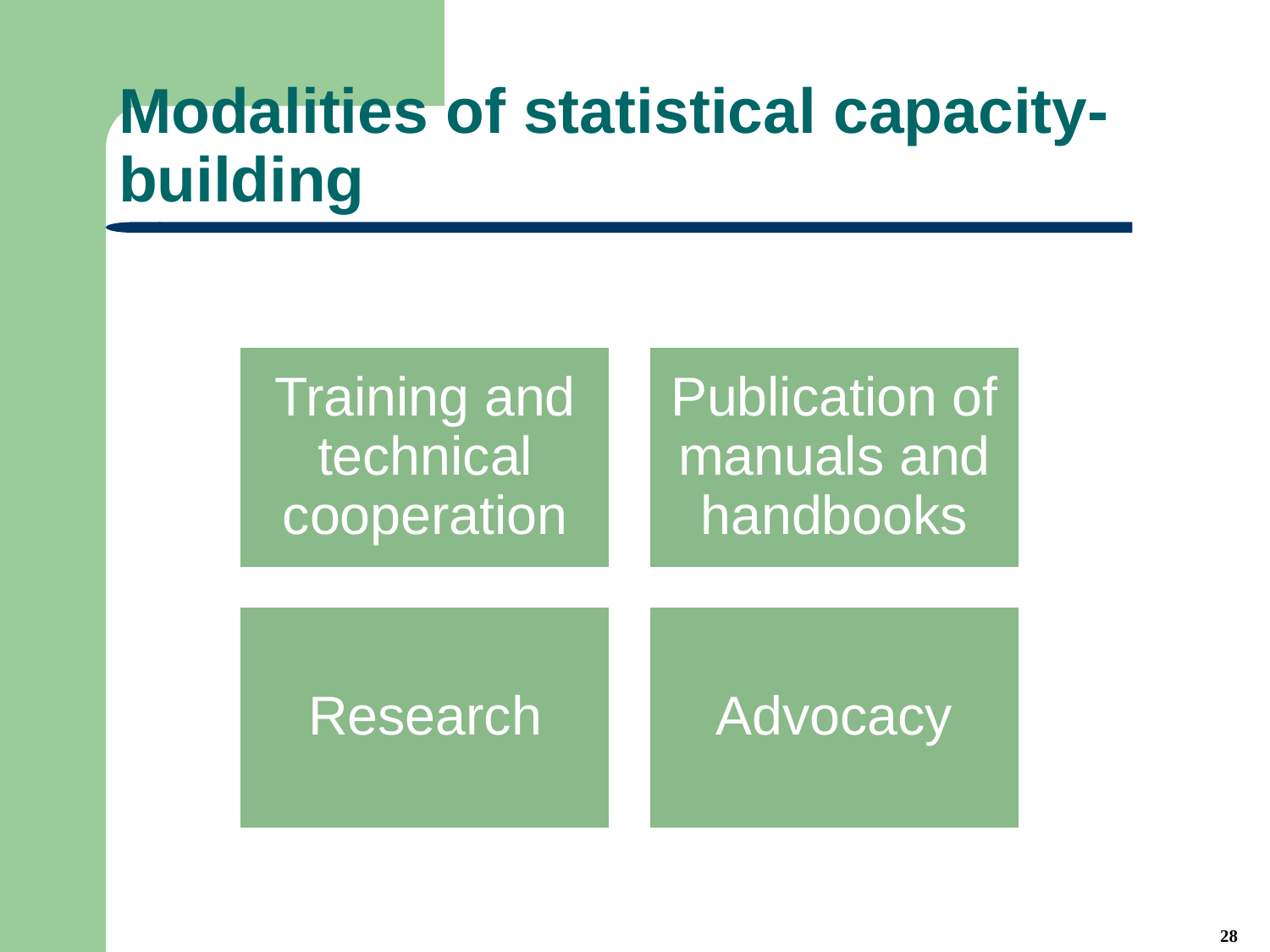

# Modalities of statistical capacity-building

Training and technical cooperation
Publication of manuals and handbooks
Research
Advocacy
28